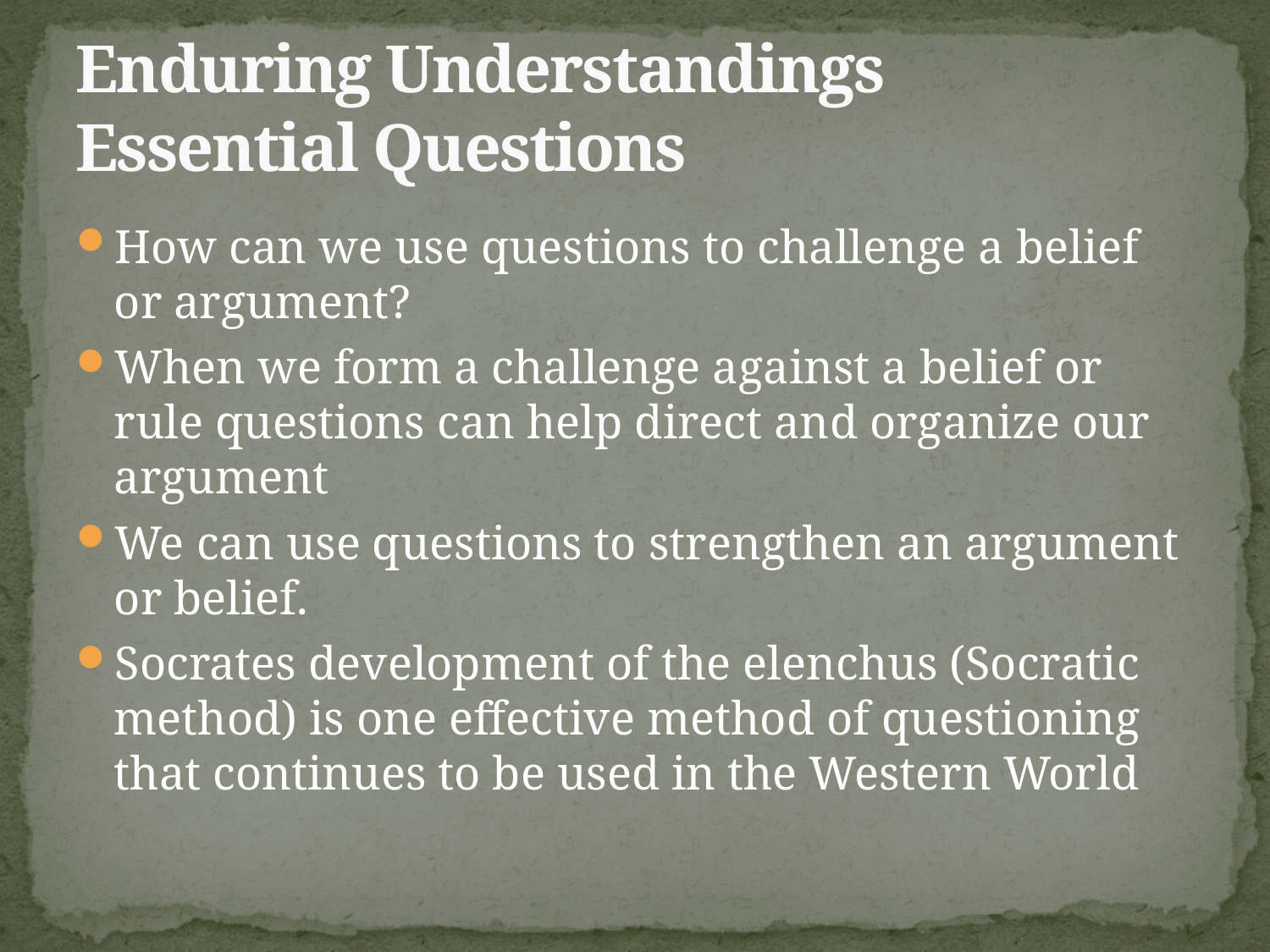

# Enduring Understandings Essential Questions
How can we use questions to challenge a belief or argument?
When we form a challenge against a belief or rule questions can help direct and organize our argument
We can use questions to strengthen an argument or belief.
Socrates development of the elenchus (Socratic method) is one effective method of questioning that continues to be used in the Western World